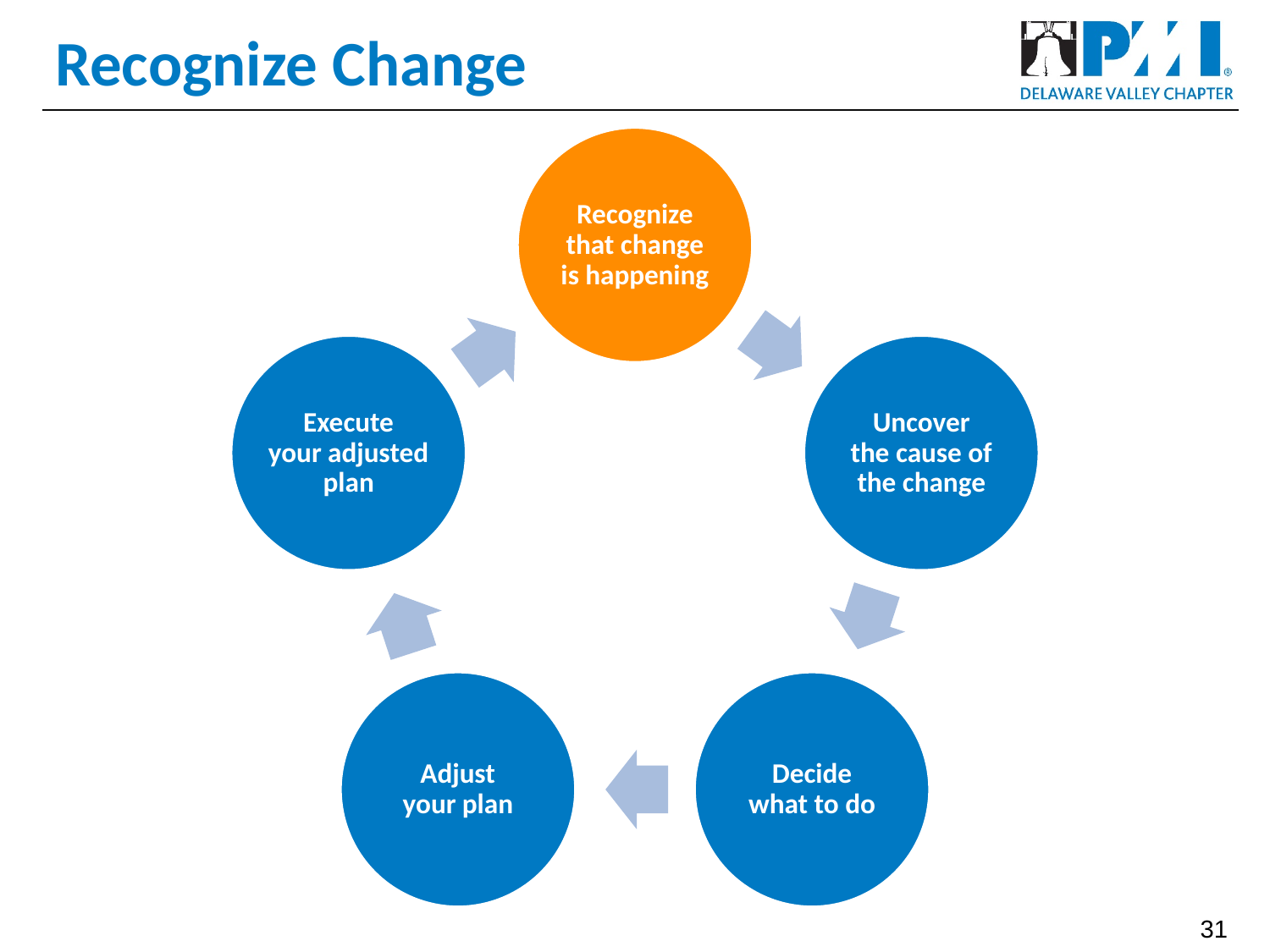

# Recognize Change

Recognize that change is happening

Execute
your adjusted plan
Uncover
the cause of the change

Adjust
your plan
Decide
what to do